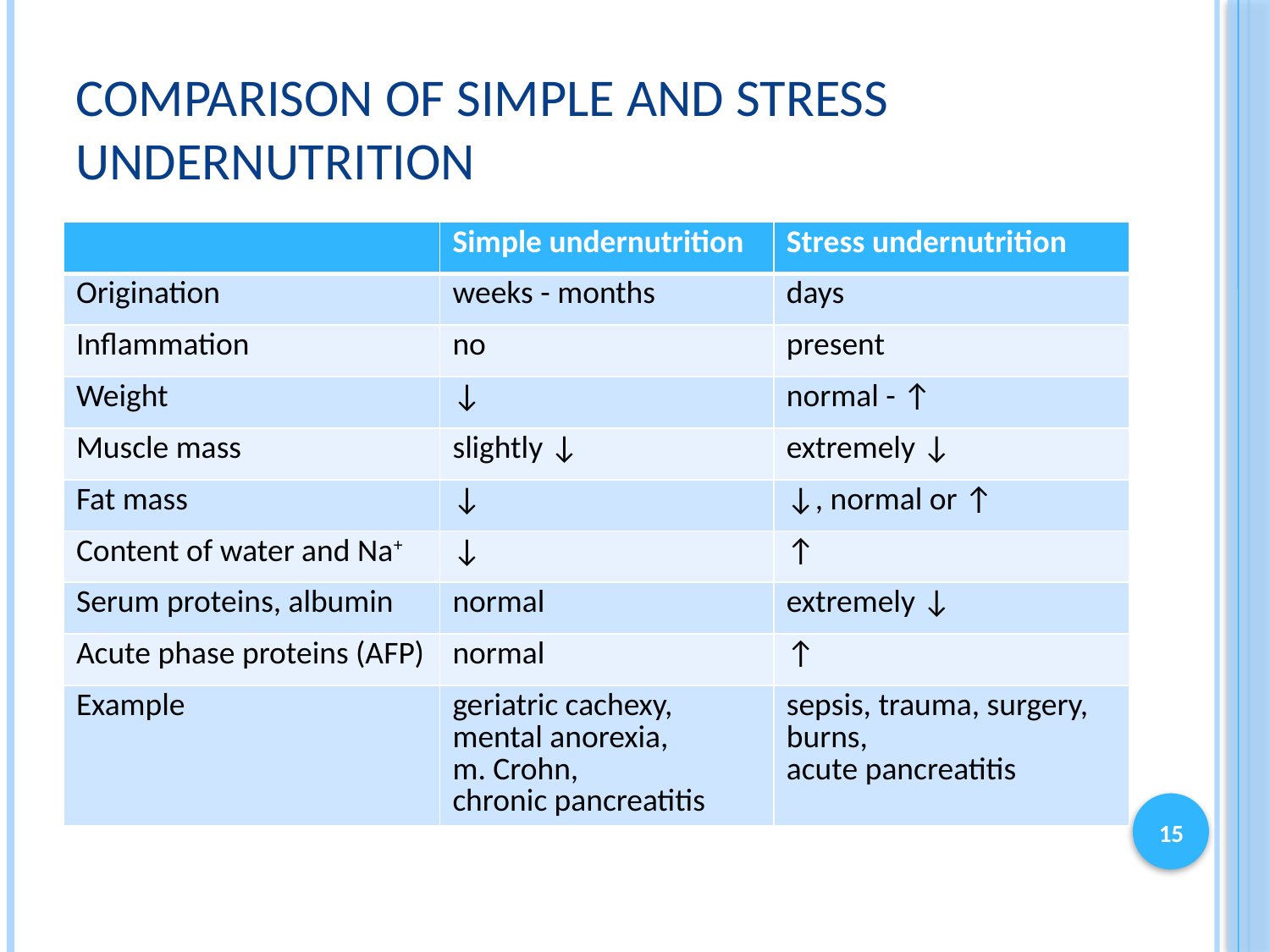

# Comparison of simple and stress undernutrition
|  | Simple undernutrition | Stress undernutrition |
| --- | --- | --- |
| Origination | weeks - months | days |
| Inflammation | no | present |
| Weight | ↓ | normal - ↑ |
| Muscle mass | slightly ↓ | extremely ↓ |
| Fat mass | ↓ | ↓, normal or ↑ |
| Content of water and Na+ | ↓ | ↑ |
| Serum proteins, albumin | normal | extremely ↓ |
| Acute phase proteins (AFP) | normal | ↑ |
| Example | geriatric cachexy, mental anorexia, m. Crohn, chronic pancreatitis | sepsis, trauma, surgery, burns, acute pancreatitis |
15